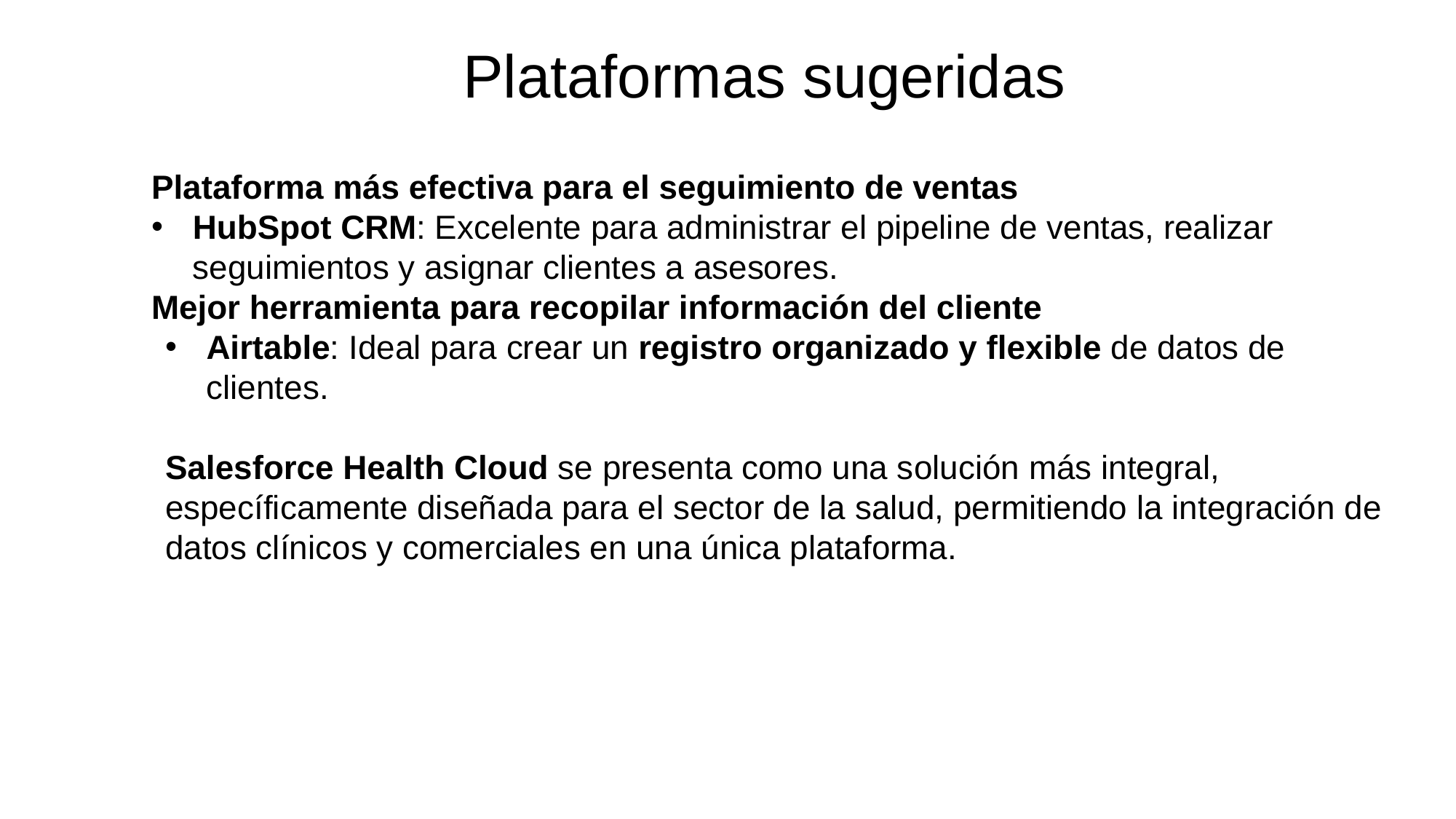

Plataformas sugeridas
Plataforma más efectiva para el seguimiento de ventas
HubSpot CRM: Excelente para administrar el pipeline de ventas, realizar seguimientos y asignar clientes a asesores.
Mejor herramienta para recopilar información del cliente
Airtable: Ideal para crear un registro organizado y flexible de datos de clientes.

Salesforce Health Cloud se presenta como una solución más integral, específicamente diseñada para el sector de la salud, permitiendo la integración de datos clínicos y comerciales en una única plataforma.